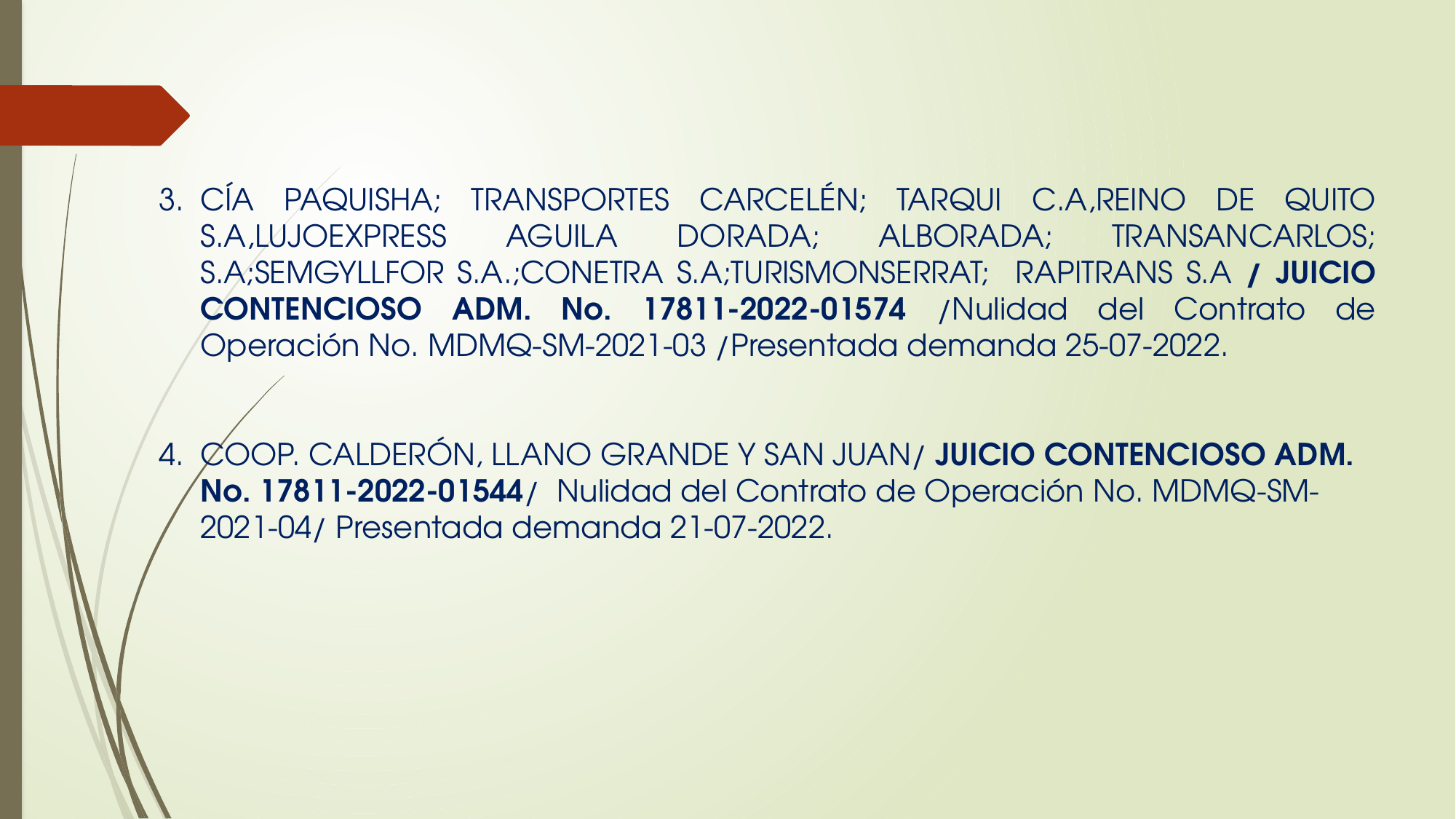

CÍA PAQUISHA; TRANSPORTES CARCELÉN; TARQUI C.A,REINO DE QUITO S.A,LUJOEXPRESS AGUILA DORADA; ALBORADA; TRANSANCARLOS; S.A;SEMGYLLFOR S.A.;CONETRA S.A;TURISMONSERRAT;  RAPITRANS S.A / JUICIO CONTENCIOSO ADM. No. 17811-2022-01574 /Nulidad del Contrato de Operación No. MDMQ-SM-2021-03 /Presentada demanda 25-07-2022.

COOP. CALDERÓN, LLANO GRANDE Y SAN JUAN/ JUICIO CONTENCIOSO ADM. No. 17811-2022-01544/  Nulidad del Contrato de Operación No. MDMQ-SM-2021-04/ Presentada demanda 21-07-2022.